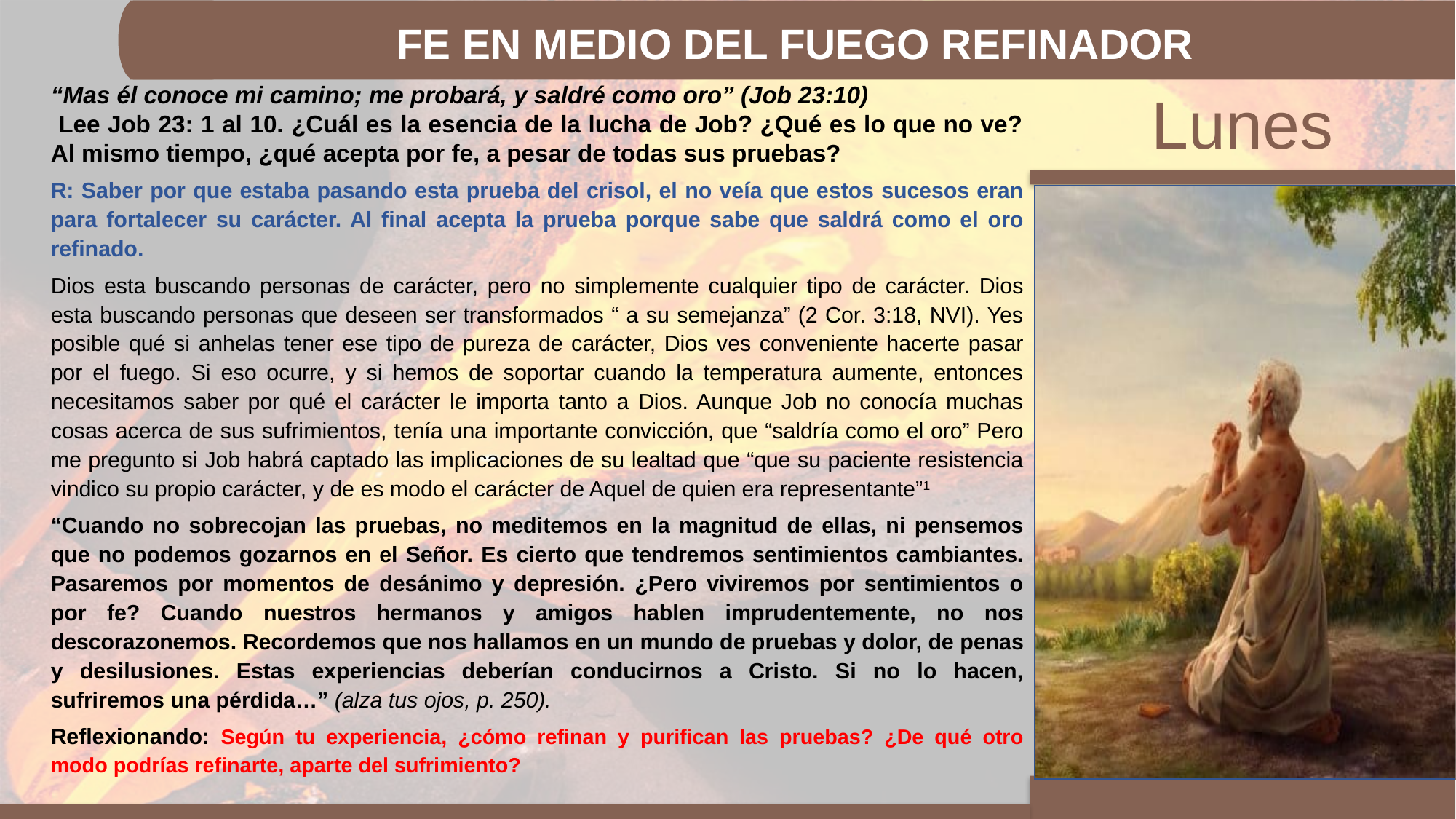

FE EN MEDIO DEL FUEGO REFINADOR
“Mas él conoce mi camino; me probará, y saldré como oro” (Job 23:10)
 Lee Job 23: 1 al 10. ¿Cuál es la esencia de la lucha de Job? ¿Qué es lo que no ve? Al mismo tiempo, ¿qué acepta por fe, a pesar de todas sus pruebas?
R: Saber por que estaba pasando esta prueba del crisol, el no veía que estos sucesos eran para fortalecer su carácter. Al final acepta la prueba porque sabe que saldrá como el oro refinado.
Dios esta buscando personas de carácter, pero no simplemente cualquier tipo de carácter. Dios esta buscando personas que deseen ser transformados “ a su semejanza” (2 Cor. 3:18, NVI). Yes posible qué si anhelas tener ese tipo de pureza de carácter, Dios ves conveniente hacerte pasar por el fuego. Si eso ocurre, y si hemos de soportar cuando la temperatura aumente, entonces necesitamos saber por qué el carácter le importa tanto a Dios. Aunque Job no conocía muchas cosas acerca de sus sufrimientos, tenía una importante convicción, que “saldría como el oro” Pero me pregunto si Job habrá captado las implicaciones de su lealtad que “que su paciente resistencia vindico su propio carácter, y de es modo el carácter de Aquel de quien era representante”1
“Cuando no sobrecojan las pruebas, no meditemos en la magnitud de ellas, ni pensemos que no podemos gozarnos en el Señor. Es cierto que tendremos sentimientos cambiantes. Pasaremos por momentos de desánimo y depresión. ¿Pero viviremos por sentimientos o por fe? Cuando nuestros hermanos y amigos hablen imprudentemente, no nos descorazonemos. Recordemos que nos hallamos en un mundo de pruebas y dolor, de penas y desilusiones. Estas experiencias deberían conducirnos a Cristo. Si no lo hacen, sufriremos una pérdida…” (alza tus ojos, p. 250).
Reflexionando: Según tu experiencia, ¿cómo refinan y purifican las pruebas? ¿De qué otro modo podrías refinarte, aparte del sufrimiento?